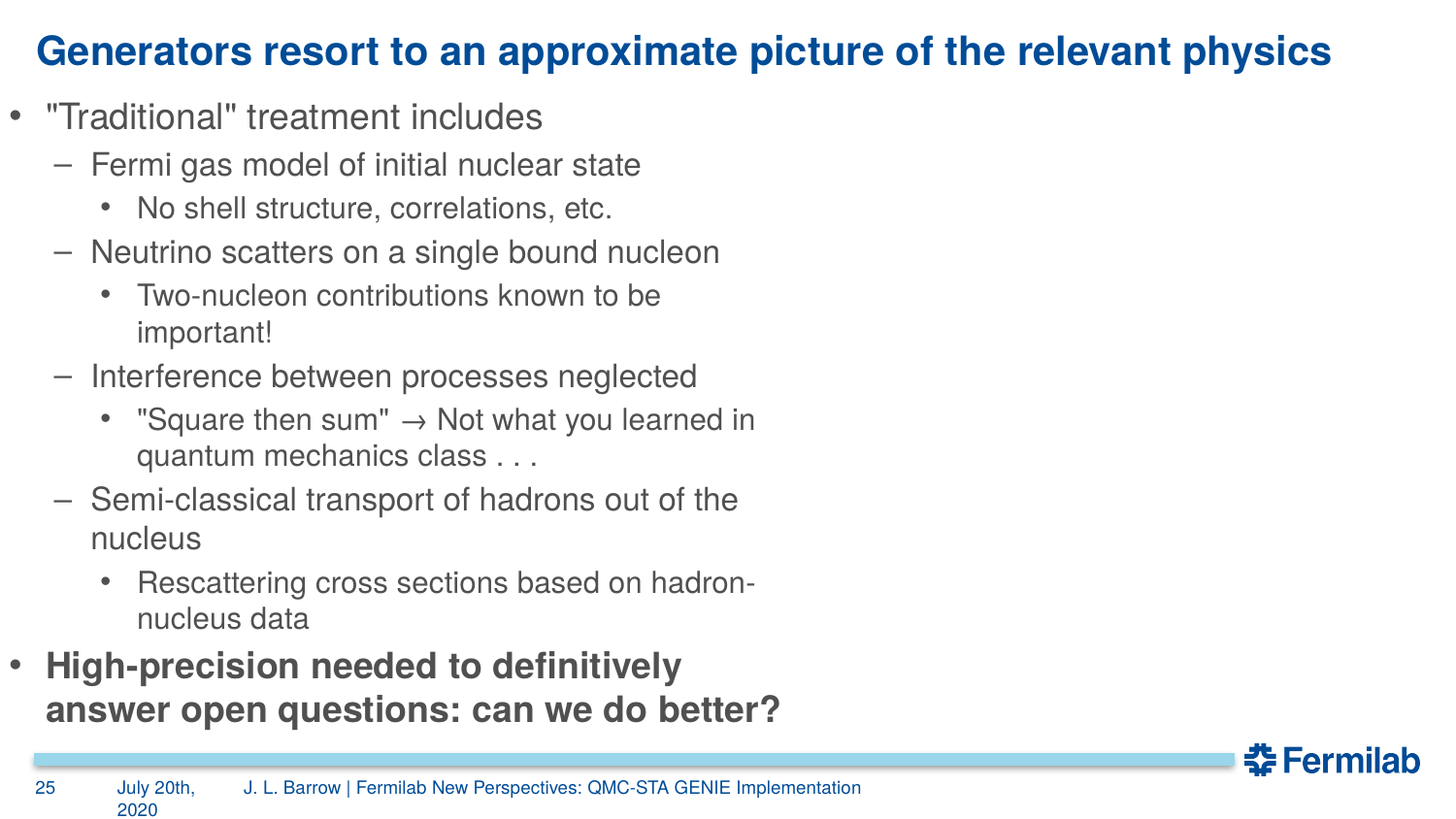

# Generators resort to an approximate picture of the relevant physics
"Traditional" treatment includes
Fermi gas model of initial nuclear state
No shell structure, correlations, etc.
Neutrino scatters on a single bound nucleon
Two-nucleon contributions known to be important!
Interference between processes neglected
"Square then sum" → Not what you learned in quantum mechanics class . . .
Semi-classical transport of hadrons out of the nucleus
Rescattering cross sections based on hadron-nucleus data
High-precision needed to definitively answer open questions: can we do better?

25
July 20th, 2020
J. L. Barrow | Fermilab New Perspectives: QMC-STA GENIE Implementation